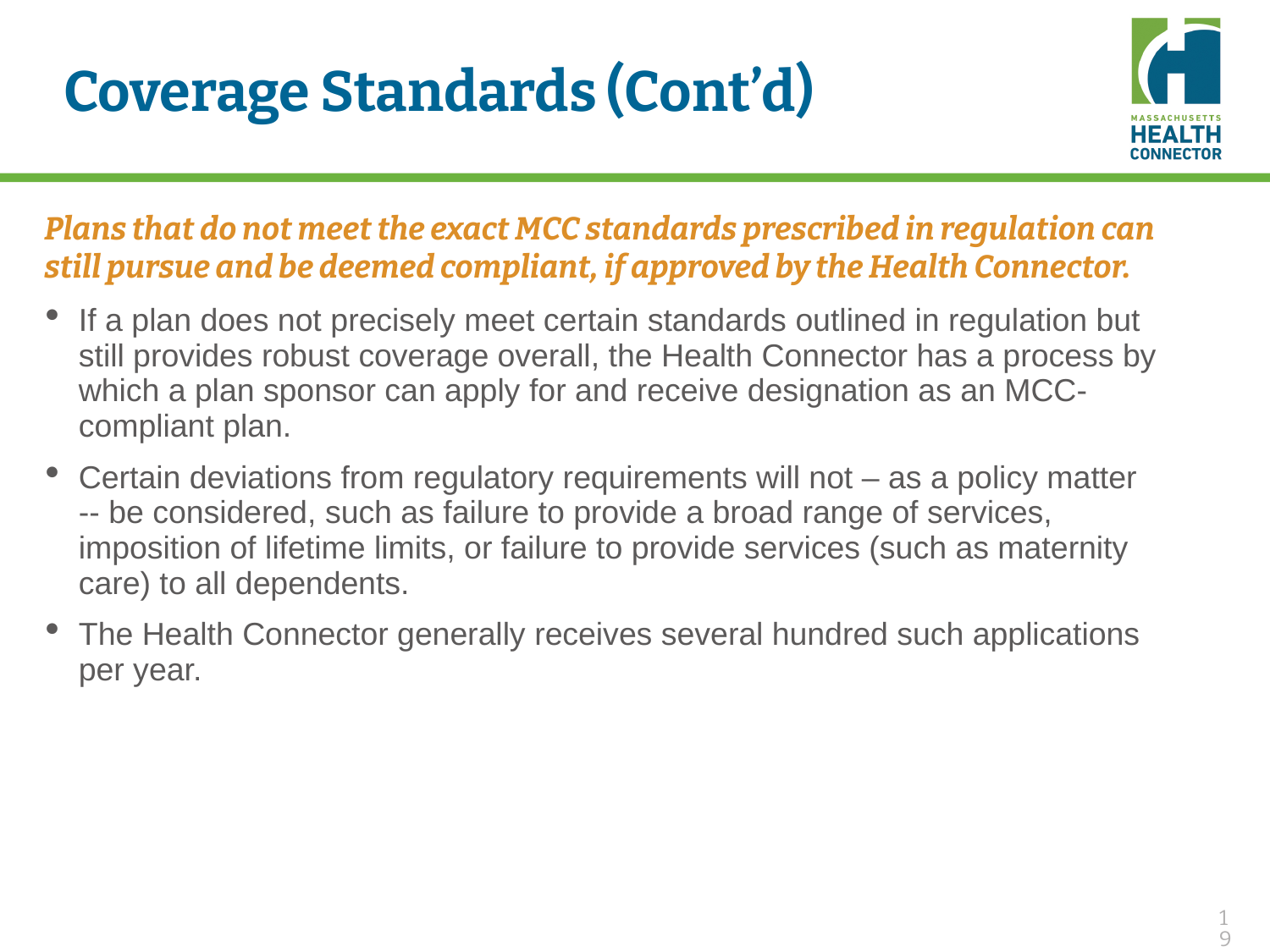

# Coverage Standards (Cont’d)
Plans that do not meet the exact MCC standards prescribed in regulation can still pursue and be deemed compliant, if approved by the Health Connector.
If a plan does not precisely meet certain standards outlined in regulation but still provides robust coverage overall, the Health Connector has a process by which a plan sponsor can apply for and receive designation as an MCC-compliant plan.
Certain deviations from regulatory requirements will not – as a policy matter -- be considered, such as failure to provide a broad range of services, imposition of lifetime limits, or failure to provide services (such as maternity care) to all dependents.
The Health Connector generally receives several hundred such applications per year.

19